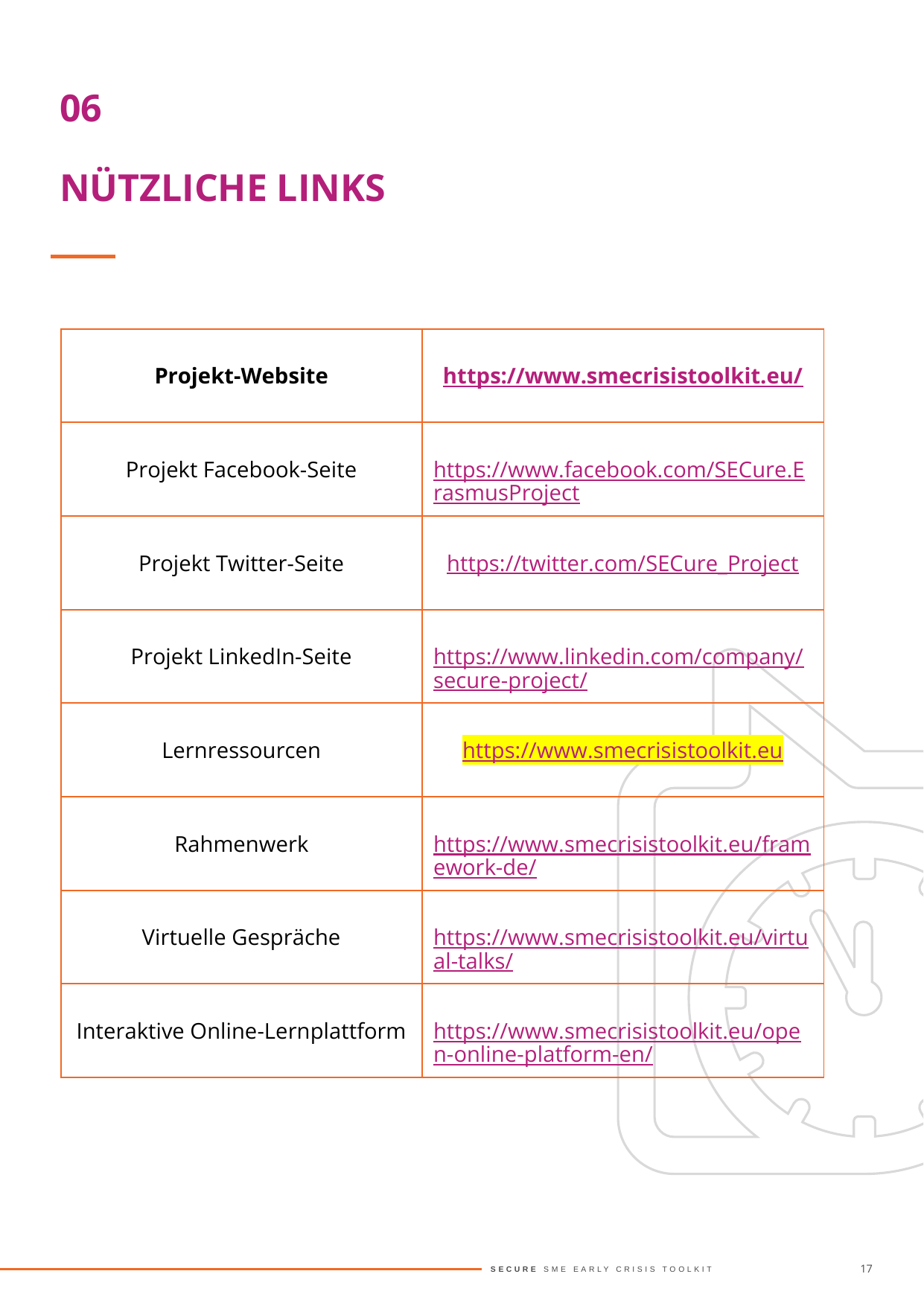

06
NÜTZLICHE LINKS
| Projekt-Website | https://www.smecrisistoolkit.eu/ |
| --- | --- |
| Projekt Facebook-Seite | https://www.facebook.com/SECure.ErasmusProject |
| Projekt Twitter-Seite | https://twitter.com/SECure\_Project |
| Projekt LinkedIn-Seite | https://www.linkedin.com/company/secure-project/ |
| Lernressourcen | https://www.smecrisistoolkit.eu |
| Rahmenwerk | https://www.smecrisistoolkit.eu/framework-de/ |
| Virtuelle Gespräche | https://www.smecrisistoolkit.eu/virtual-talks/ |
| Interaktive Online-Lernplattform | https://www.smecrisistoolkit.eu/open-online-platform-en/ |

17